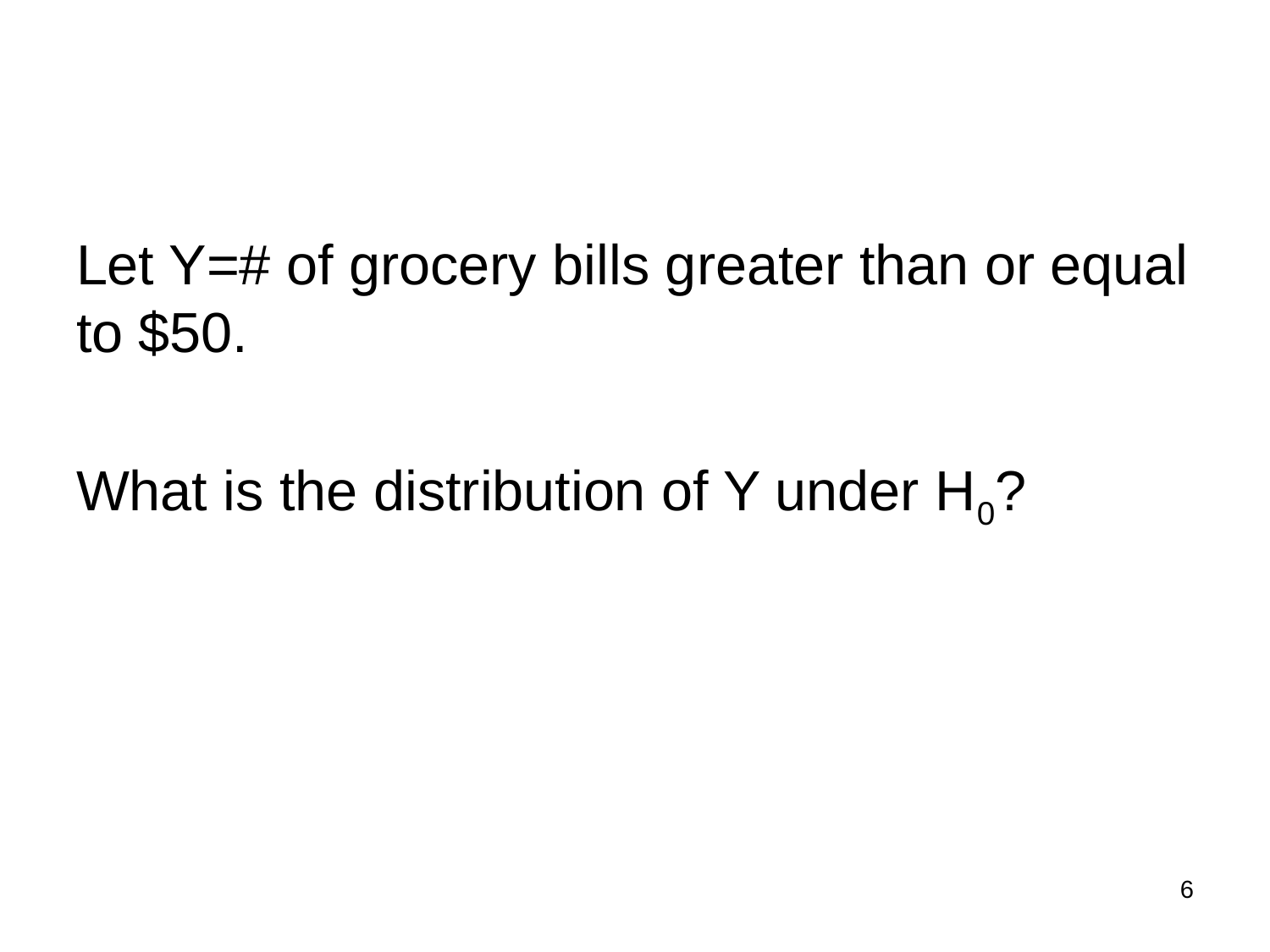

#
Let Y=# of grocery bills greater than or equal to $50.

What is the distribution of Y under H0?
6